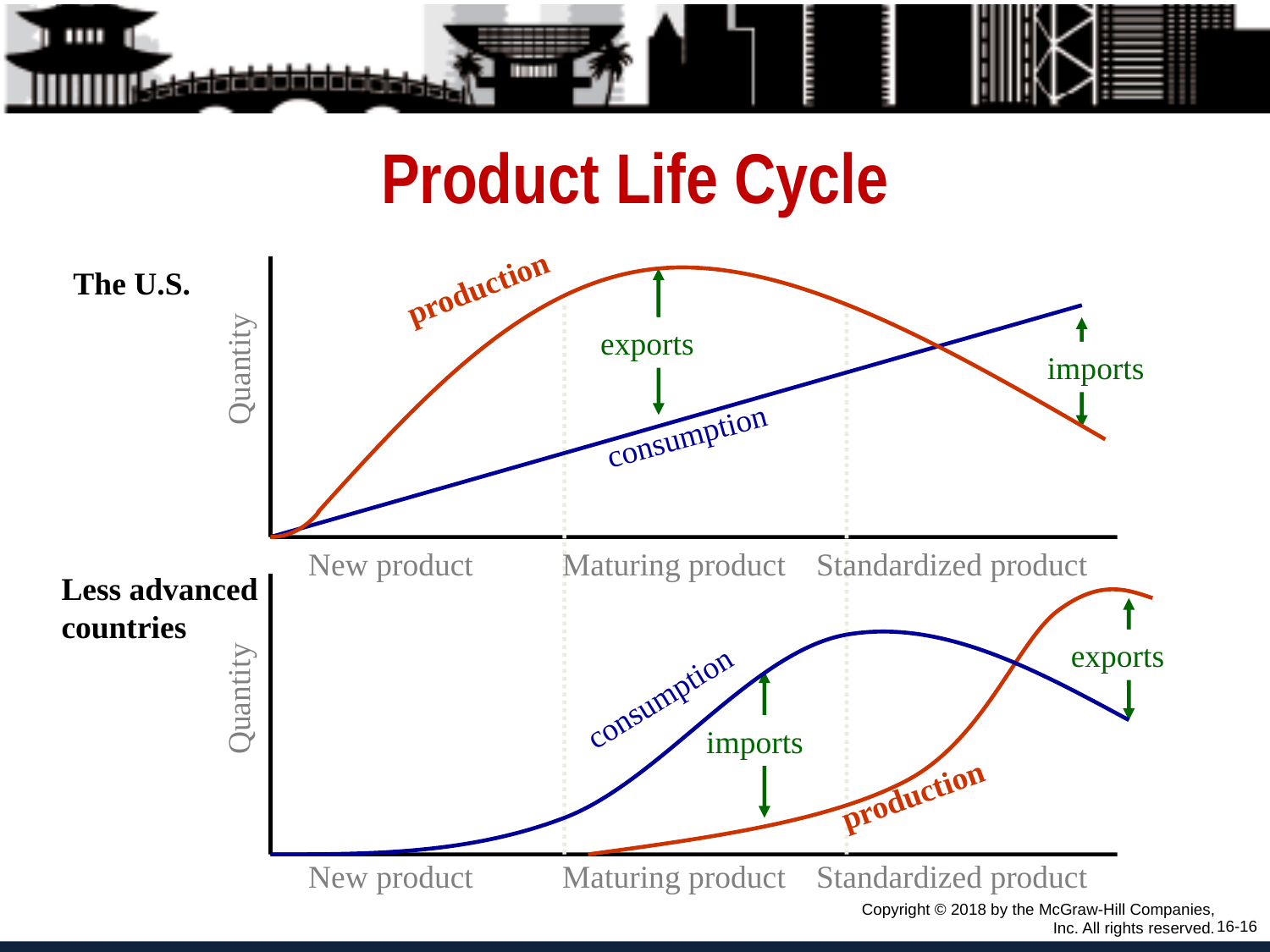

# Product Life Cycle
The U.S.

production

exports

Quantity

imports
consumption

New product	Maturing product	Standardized product
Less advanced countries

exports

consumption
Quantity

imports
production
New product	Maturing product	Standardized product

Copyright © 2018 by the McGraw-Hill Companies, Inc. All rights reserved.

16-16